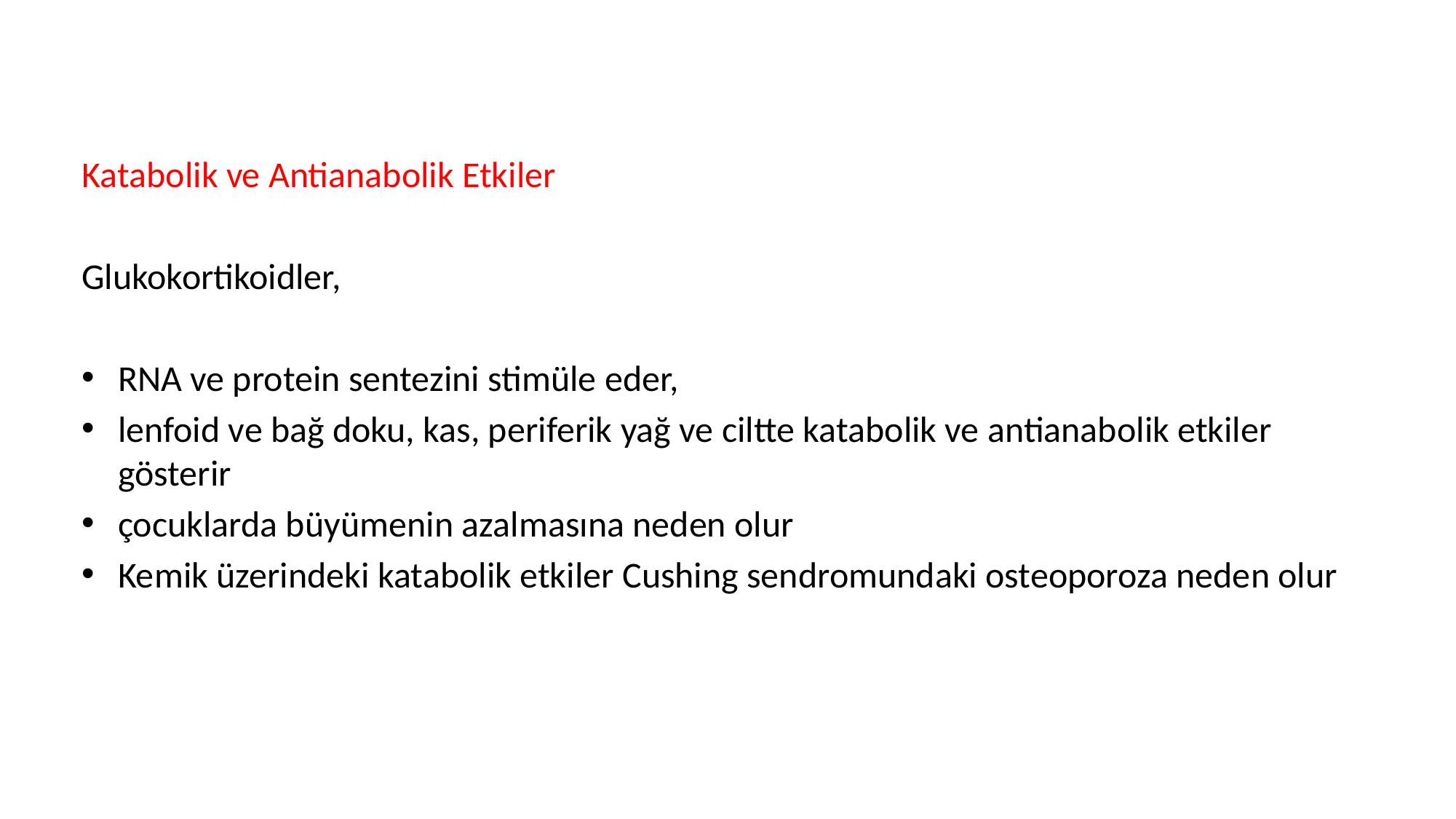

Katabolik ve Antianabolik Etkiler

Glukokortikoidler,

RNA ve protein sentezini stimüle eder,
lenfoid ve bağ doku, kas, periferik yağ ve ciltte katabolik ve antianabolik etkiler gösterir
çocuklarda büyümenin azalmasına neden olur
Kemik üzerindeki katabolik etkiler Cushing sendromundaki osteoporoza neden olur